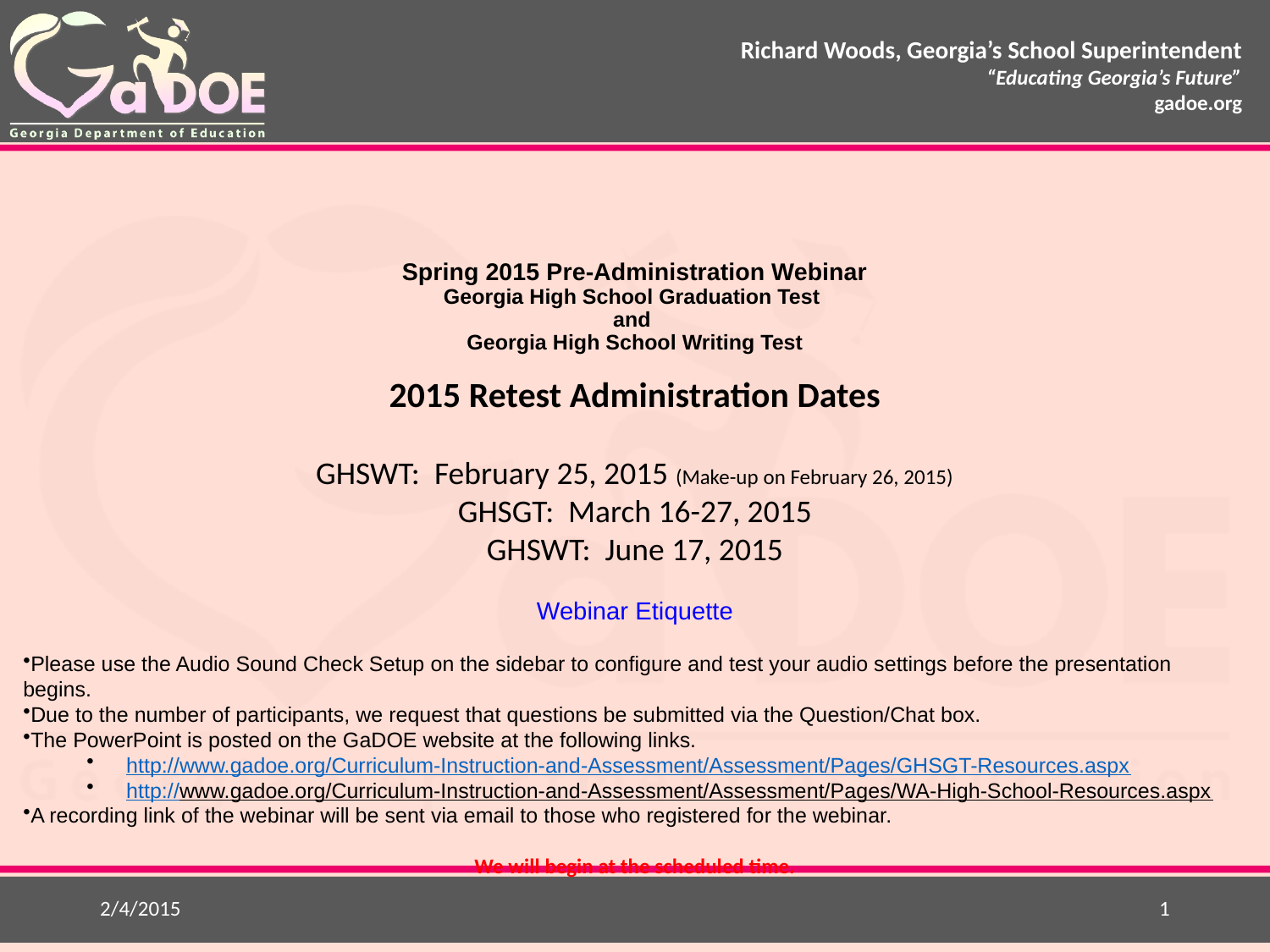

# Spring 2015 Pre-Administration Webinar Georgia High School Graduation Test and Georgia High School Writing Test
2015 Retest Administration Dates
GHSWT:  February 25, 2015 (Make-up on February 26, 2015)
GHSGT:  March 16-27, 2015
GHSWT:  June 17, 2015
Webinar Etiquette

Please use the Audio Sound Check Setup on the sidebar to configure and test your audio settings before the presentation begins.
Due to the number of participants, we request that questions be submitted via the Question/Chat box.
The PowerPoint is posted on the GaDOE website at the following links.
http://www.gadoe.org/Curriculum-Instruction-and-Assessment/Assessment/Pages/GHSGT-Resources.aspx
http://www.gadoe.org/Curriculum-Instruction-and-Assessment/Assessment/Pages/WA-High-School-Resources.aspx
A recording link of the webinar will be sent via email to those who registered for the webinar.

We will begin at the scheduled time.

2/4/2015
1